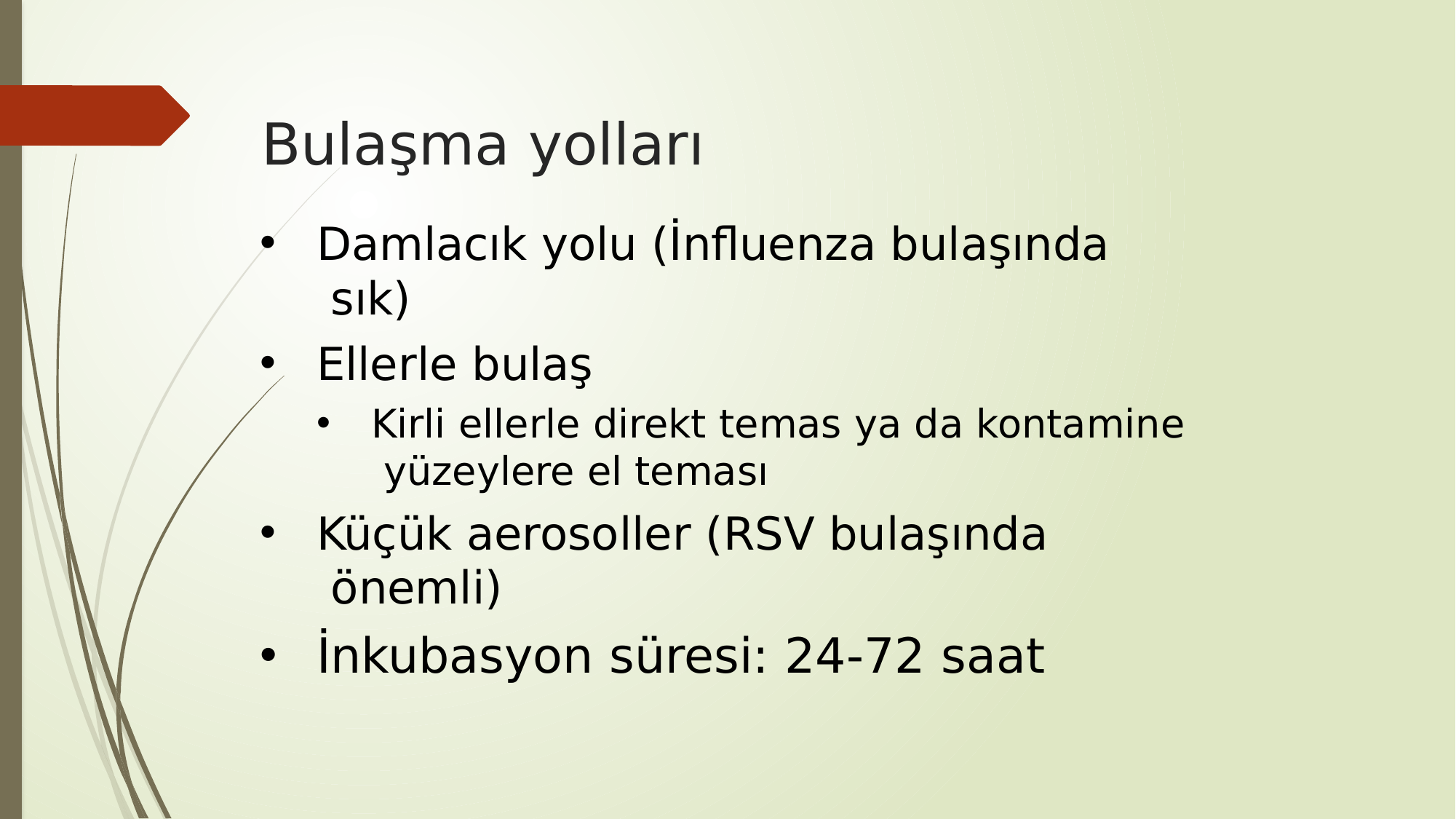

# Bulaşma yolları
Damlacık yolu (İnfluenza bulaşında  sık)
Ellerle bulaş
Kirli ellerle direkt temas ya da kontamine  yüzeylere el teması
Küçük aerosoller (RSV bulaşında  önemli)
İnkubasyon süresi: 24-72 saat